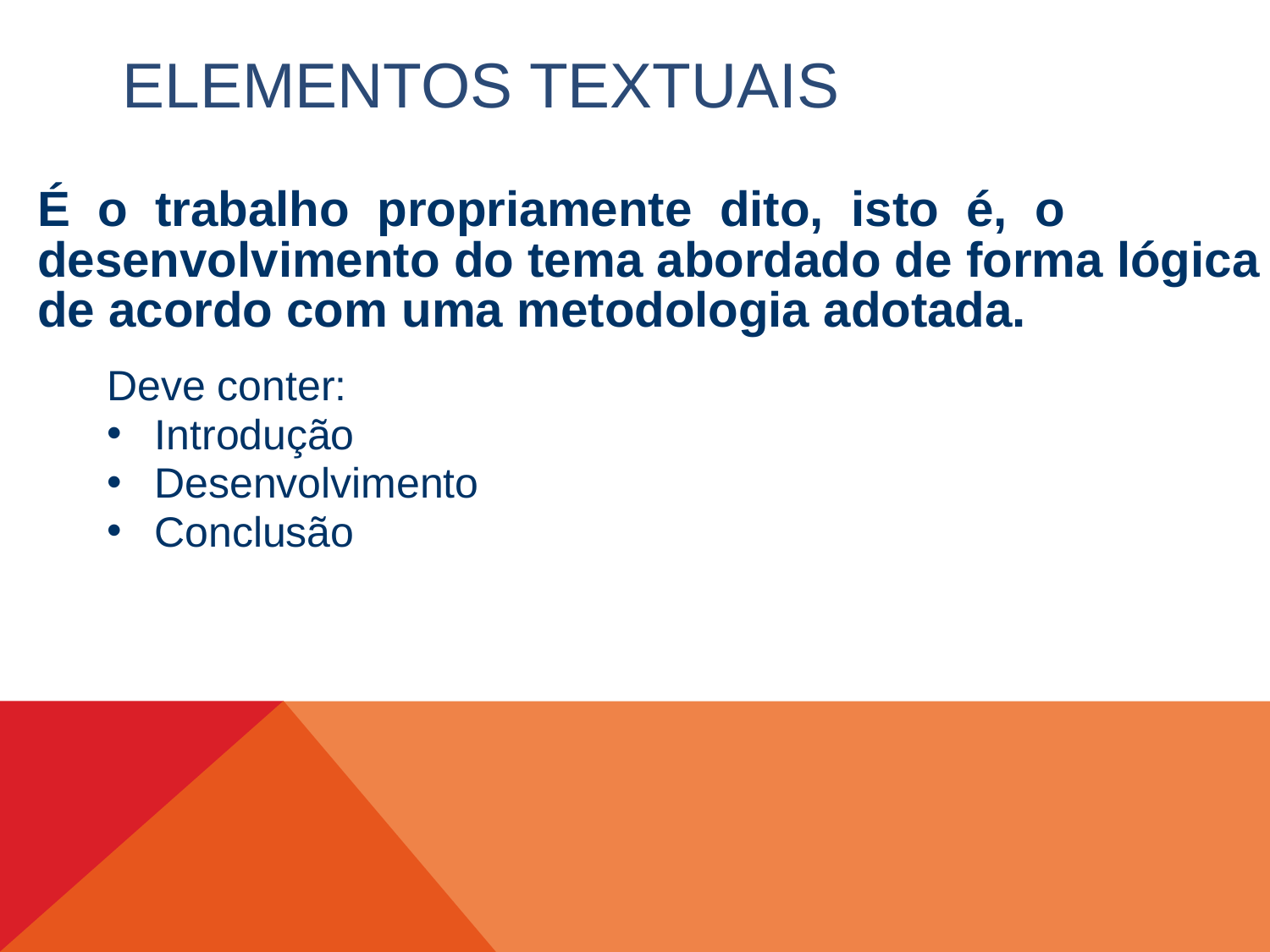

# Elementos textuais
É  o  trabalho  propriamente  dito,  isto  é,  o
desenvolvimento do tema abordado de forma lógica e
de acordo com uma metodologia adotada.
Deve conter:
Introdução
Desenvolvimento
Conclusão